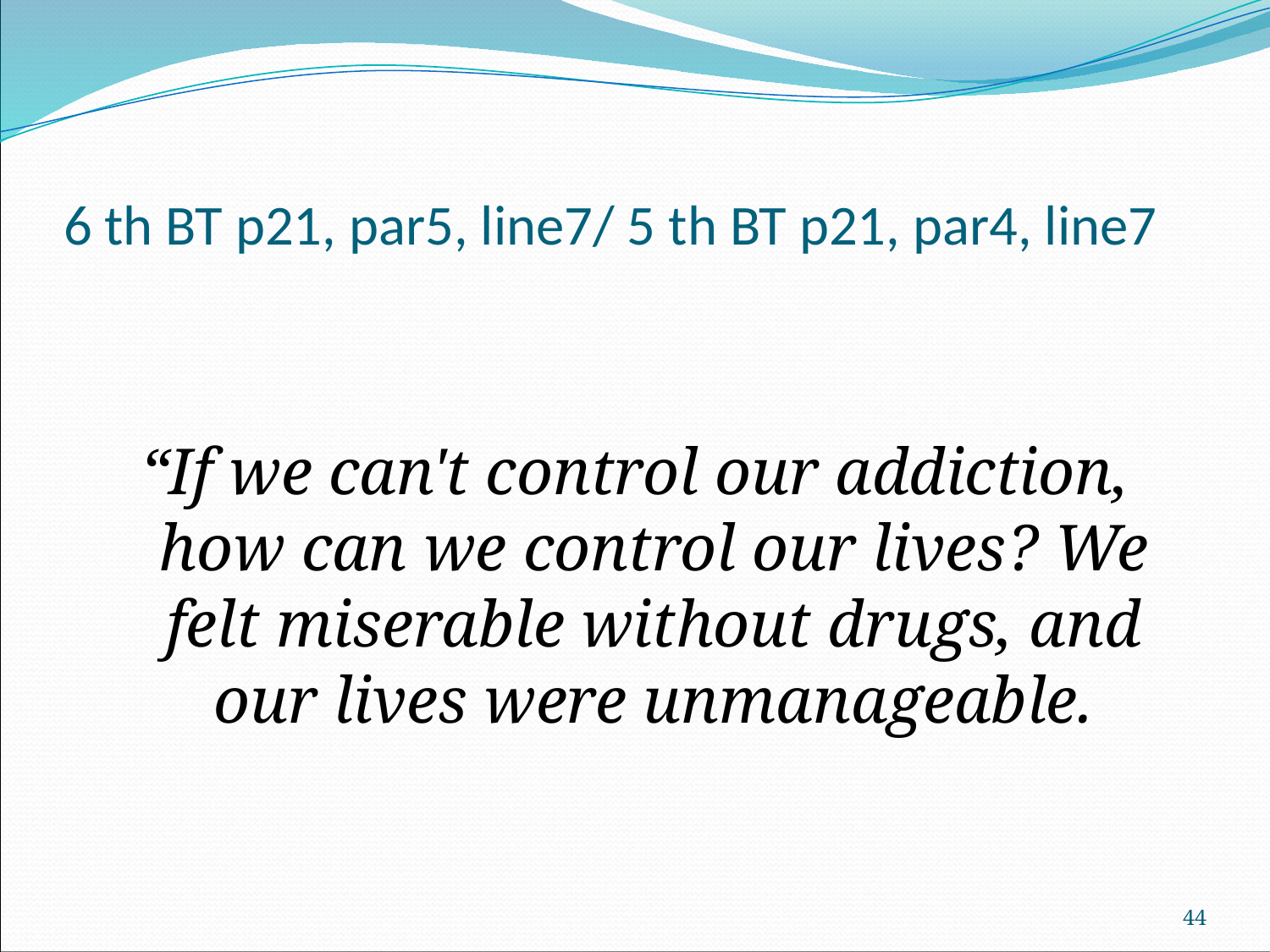

# 6 th BT p21, par5, line7/ 5 th BT p21, par4, line7

“If we can't control our addiction, how can we control our lives? We felt miserable without drugs, and our lives were unmanageable.
44